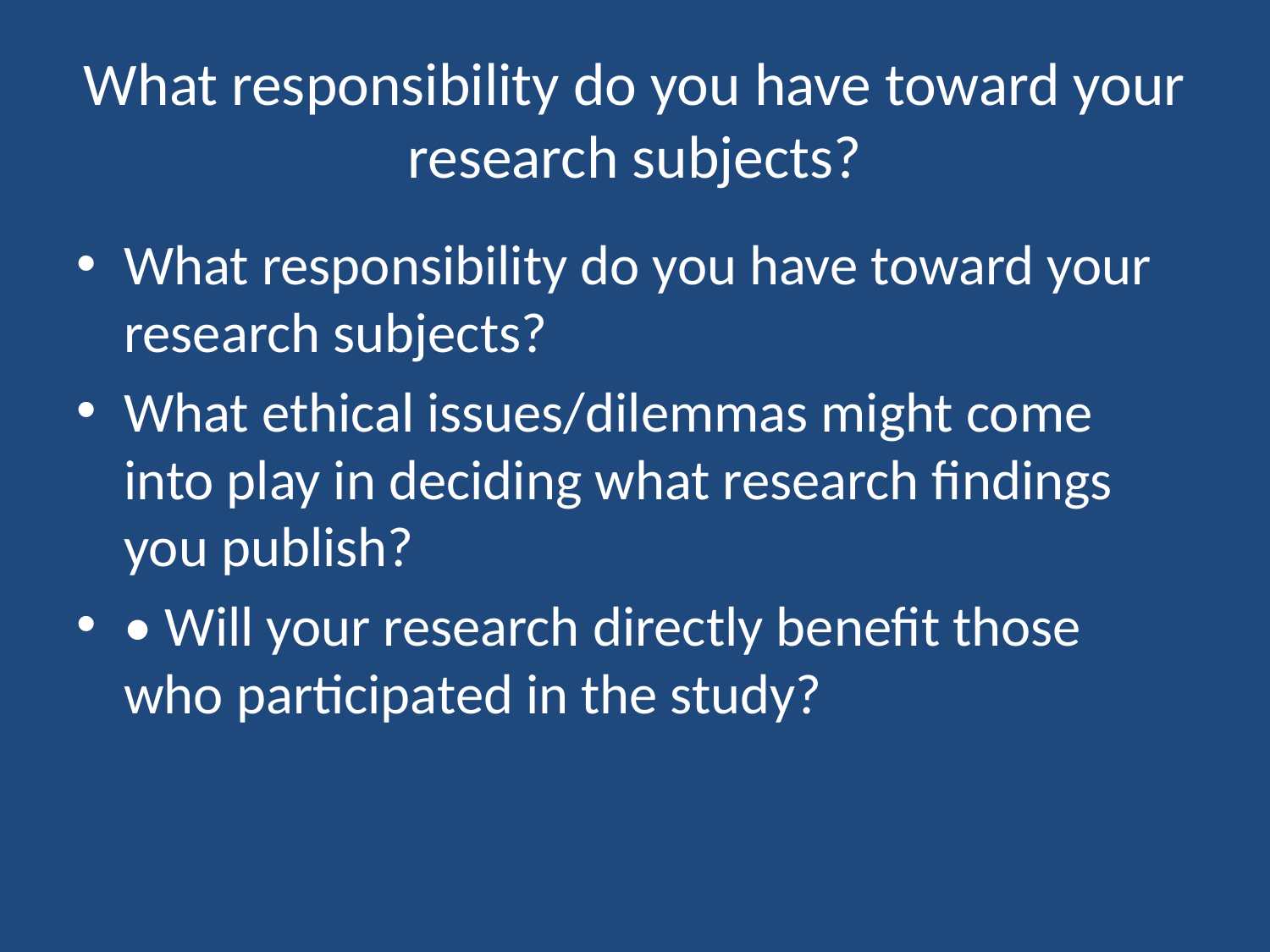

# What responsibility do you have toward your research subjects?
What responsibility do you have toward your research subjects?
What ethical issues/dilemmas might come into play in deciding what research findings you publish?
• Will your research directly benefit those who participated in the study?